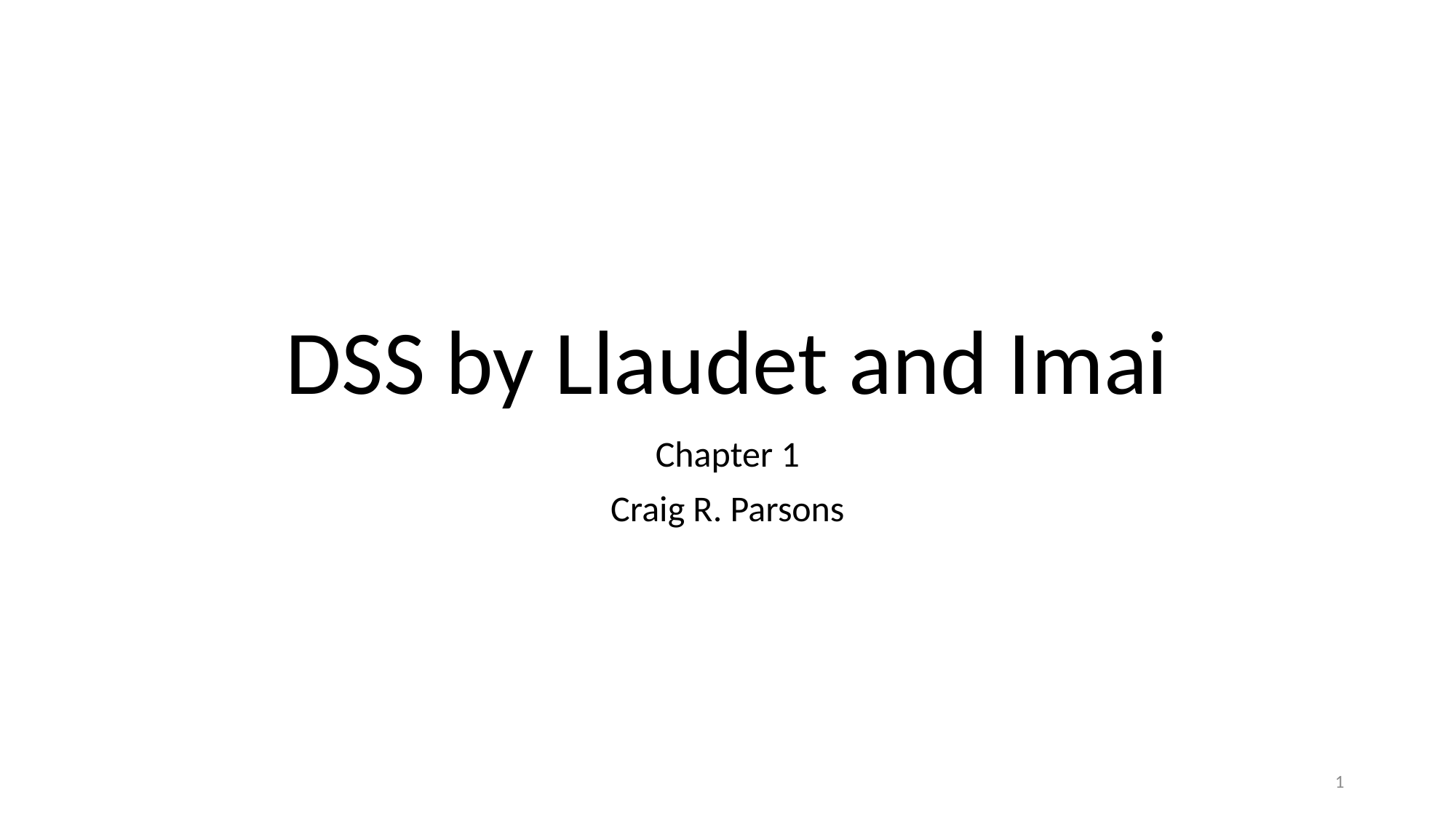

# DSS by Llaudet and Imai
Chapter 1
Craig R. Parsons
1